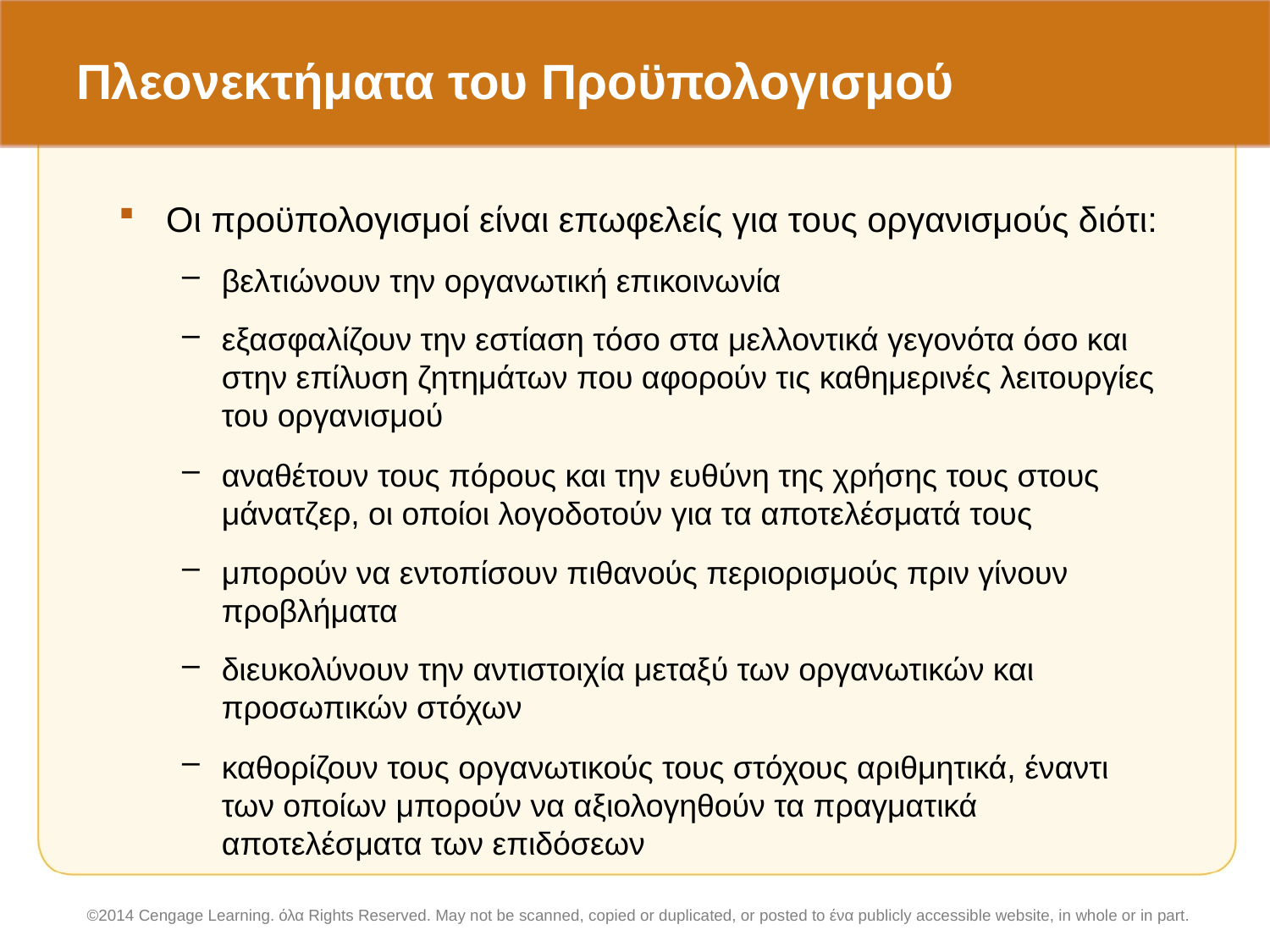

# Πλεονεκτήματα του Προϋπολογισμού
Οι προϋπολογισμοί είναι επωφελείς για τους οργανισμούς διότι:
βελτιώνουν την οργανωτική επικοινωνία
εξασφαλίζουν την εστίαση τόσο στα μελλοντικά γεγονότα όσο και στην επίλυση ζητημάτων που αφορούν τις καθημερινές λειτουργίες του οργανισμού
αναθέτουν τους πόρους και την ευθύνη της χρήσης τους στους μάνατζερ, οι οποίοι λογοδοτούν για τα αποτελέσματά τους
μπορούν να εντοπίσουν πιθανούς περιορισμούς πριν γίνουν προβλήματα
διευκολύνουν την αντιστοιχία μεταξύ των οργανωτικών και προσωπικών στόχων
καθορίζουν τους οργανωτικούς τους στόχους αριθμητικά, έναντι των οποίων μπορούν να αξιολογηθούν τα πραγματικά αποτελέσματα των επιδόσεων
©2014 Cengage Learning. όλα Rights Reserved. May not be scanned, copied or duplicated, or posted to ένα publicly accessible website, in whole or in part.